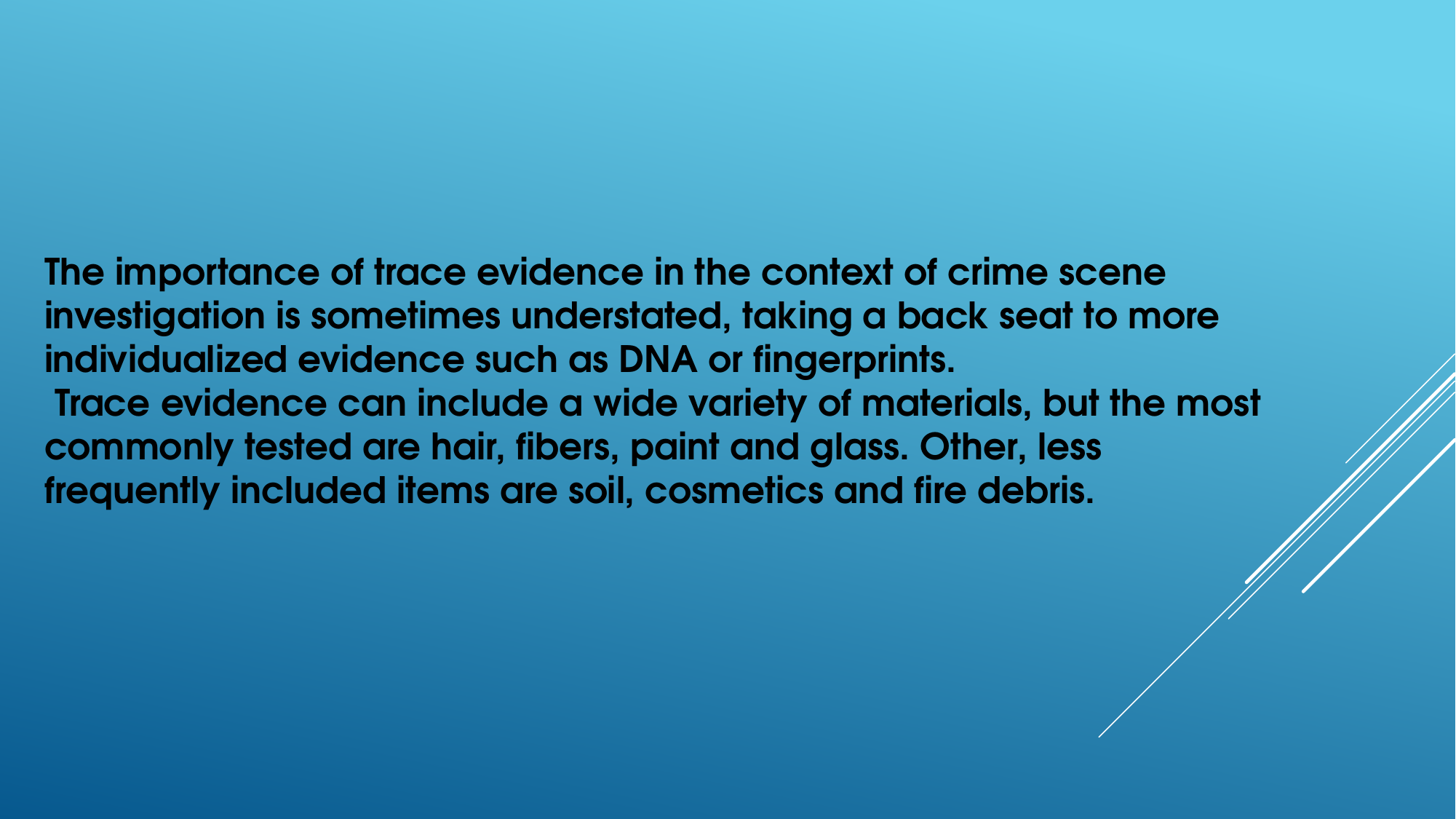

The importance of trace evidence in the context of crime scene investigation is sometimes understated, taking a back seat to more individualized evidence such as DNA or fingerprints.
 Trace evidence can include a wide variety of materials, but the most commonly tested are hair, fibers, paint and glass. Other, less frequently included items are soil, cosmetics and fire debris.